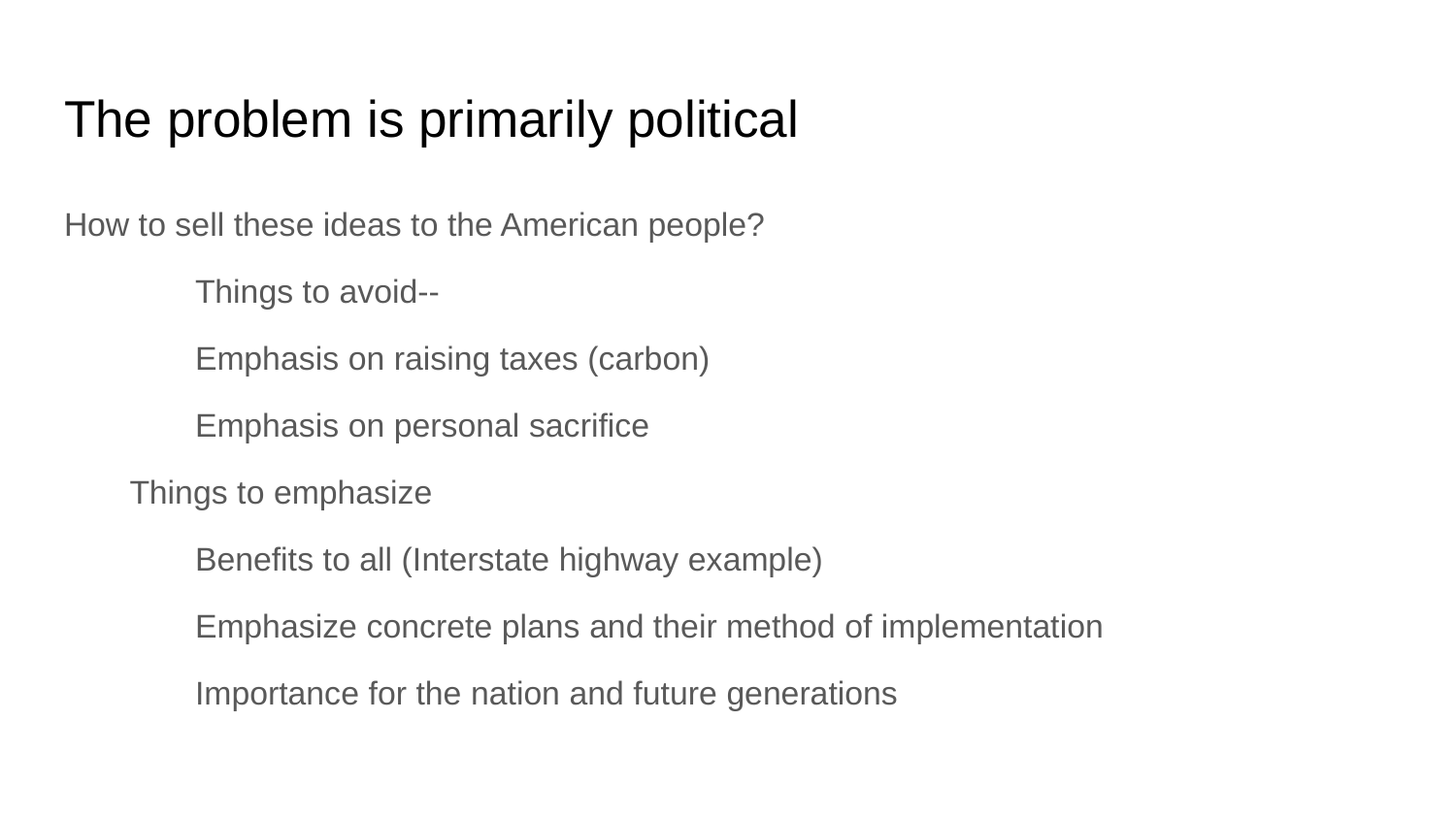

# The problem is primarily political
How to sell these ideas to the American people?
	Things to avoid--
Emphasis on raising taxes (carbon)
Emphasis on personal sacrifice
Things to emphasize
	Benefits to all (Interstate highway example)
	Emphasize concrete plans and their method of implementation
	Importance for the nation and future generations